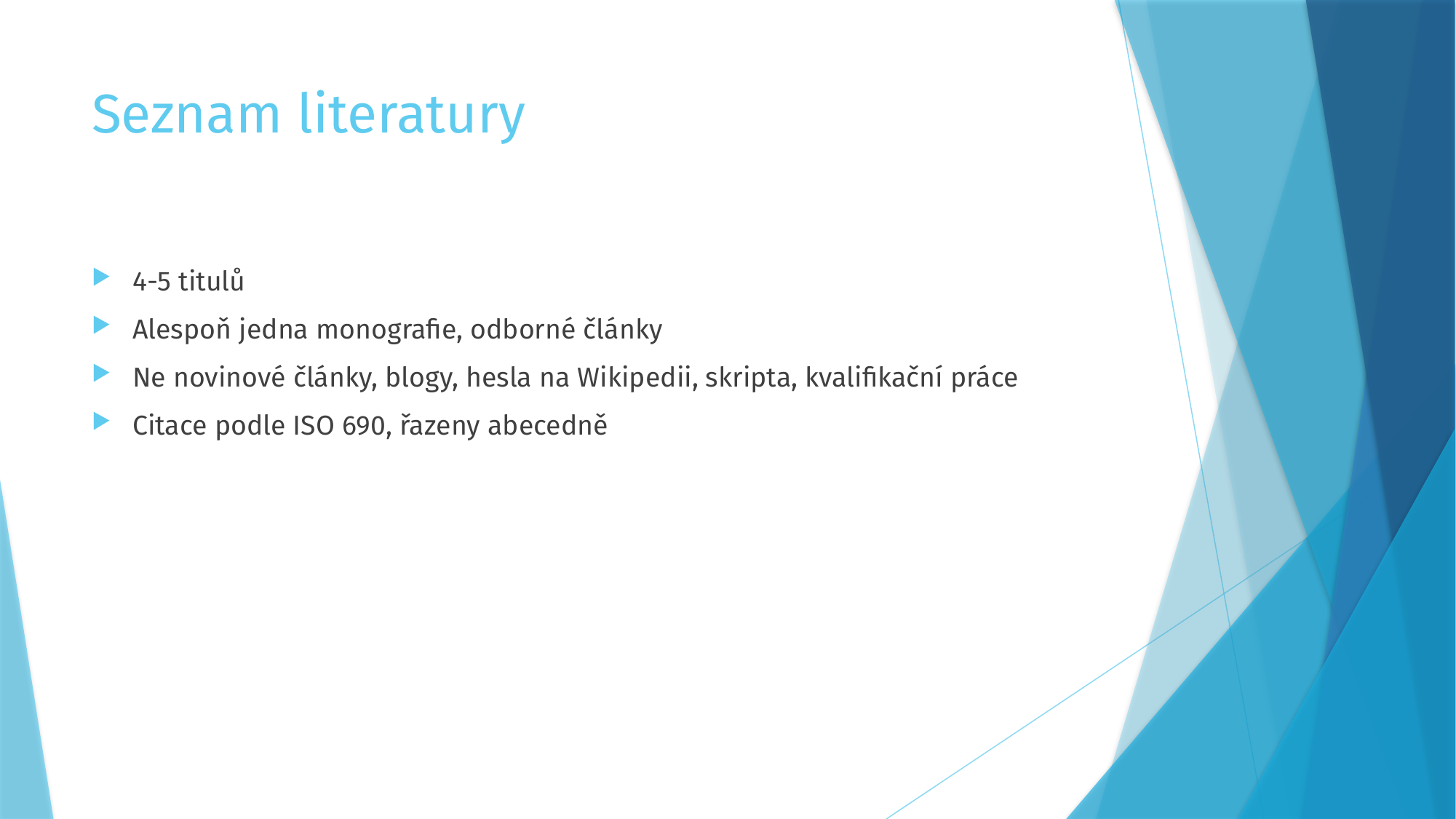

# Seznam literatury
4-5 titulů
Alespoň jedna monografie, odborné články
Ne novinové články, blogy, hesla na Wikipedii, skripta, kvalifikační práce
Citace podle ISO 690, řazeny abecedně